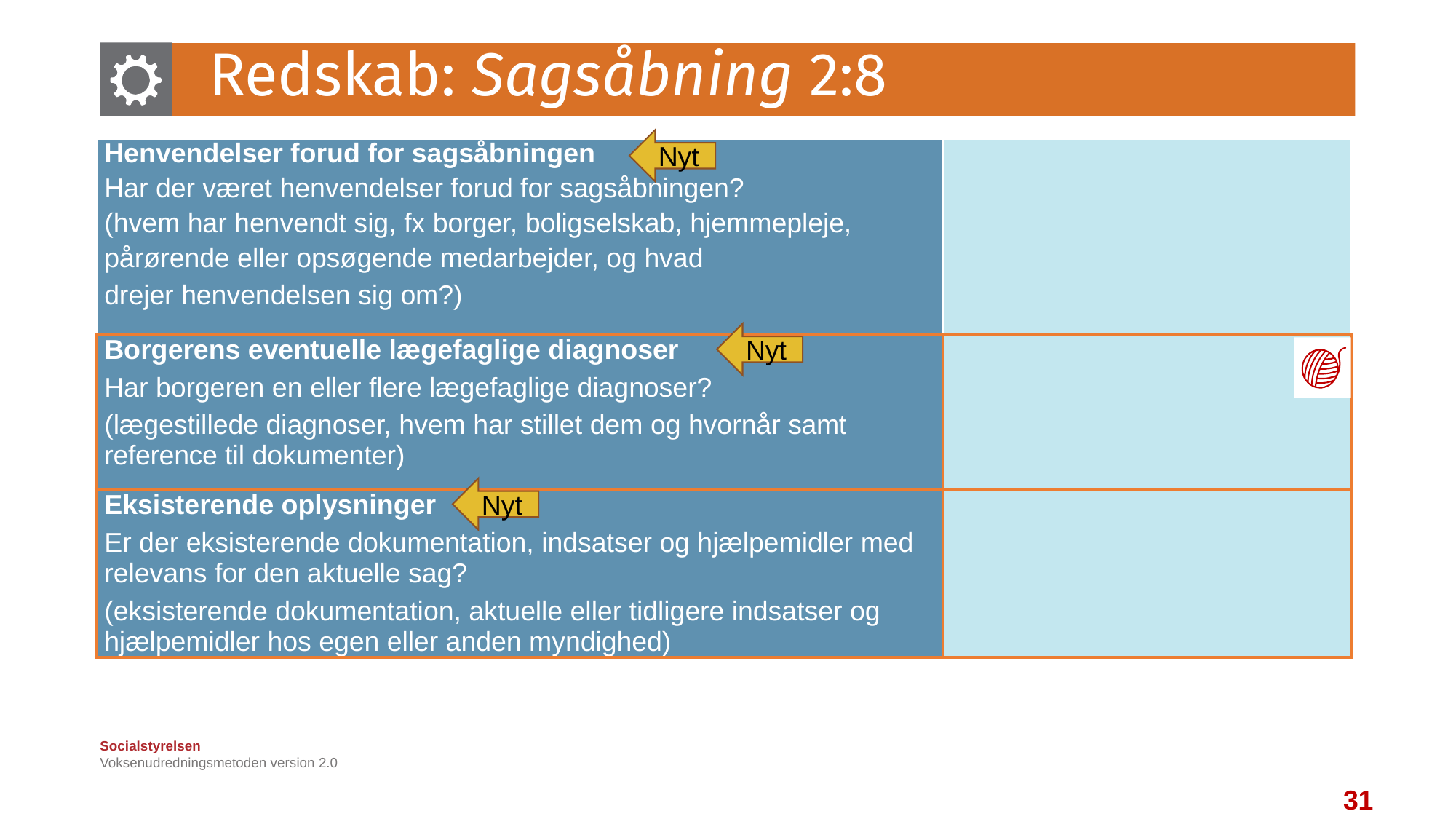

# Redskab: Sagsåbning 2:8
Nyt
| Henvendelser forud for sagsåbningen Har der været henvendelser forud for sagsåbningen? (hvem har henvendt sig, fx borger, boligselskab, hjemmepleje, pårørende eller opsøgende medarbejder, og hvad drejer henvendelsen sig om?) |  |
| --- | --- |
| Borgerens eventuelle lægefaglige diagnoser Har borgeren en eller flere lægefaglige diagnoser? (lægestillede diagnoser, hvem har stillet dem og hvornår samt reference til dokumenter) |  |
| Eksisterende oplysninger Er der eksisterende dokumentation, indsatser og hjælpemidler med relevans for den aktuelle sag? (eksisterende dokumentation, aktuelle eller tidligere indsatser og hjælpemidler hos egen eller anden myndighed) |  |
Nyt

Nyt
Voksenudredningsmetoden version 2.0
31
31